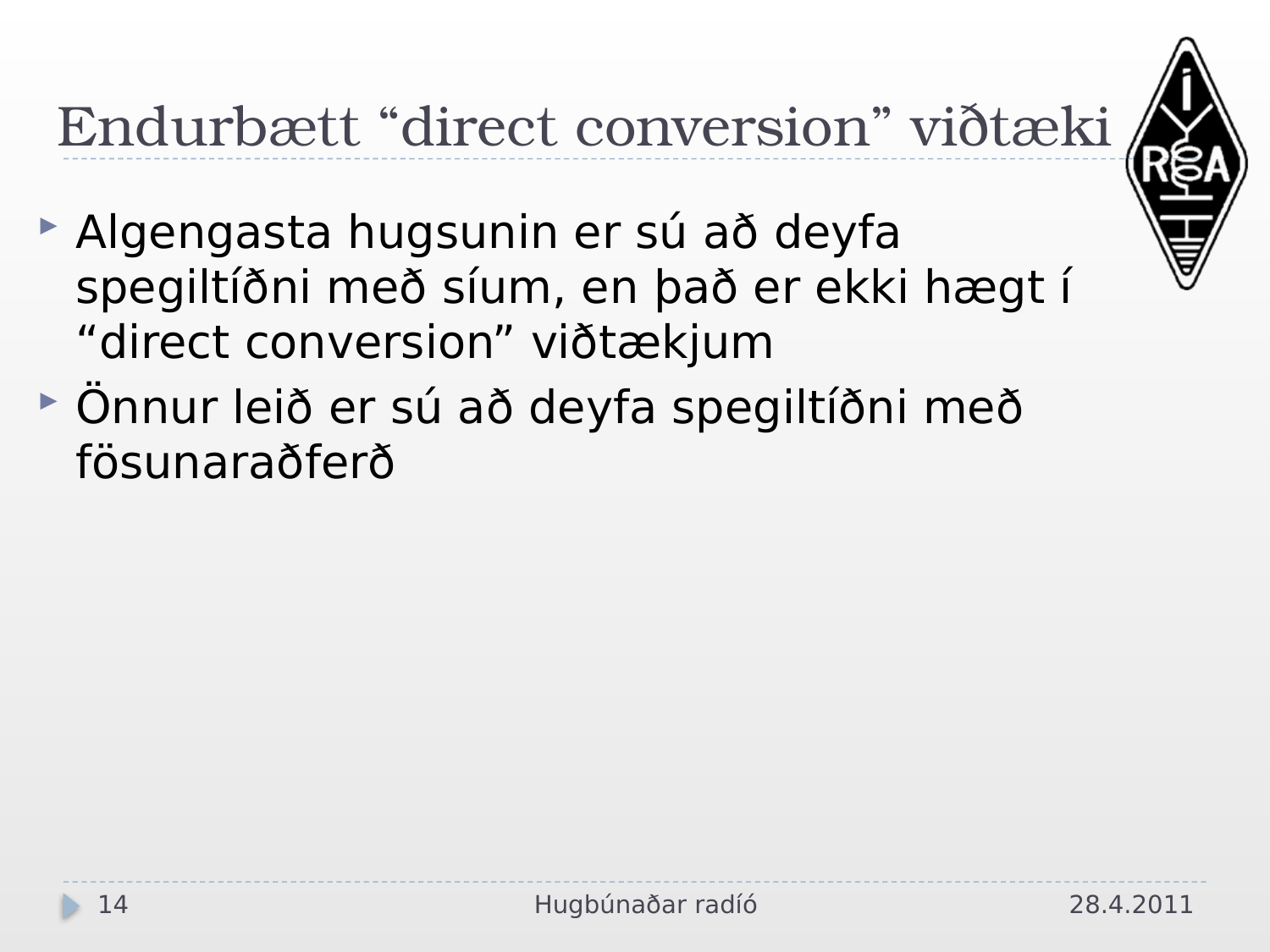

# Endurbætt “direct conversion” viðtæki
Algengasta hugsunin er sú að deyfa spegiltíðni með síum, en það er ekki hægt í “direct conversion” viðtækjum
Önnur leið er sú að deyfa spegiltíðni með fösunaraðferð
14
Hugbúnaðar radíó
28.4.2011